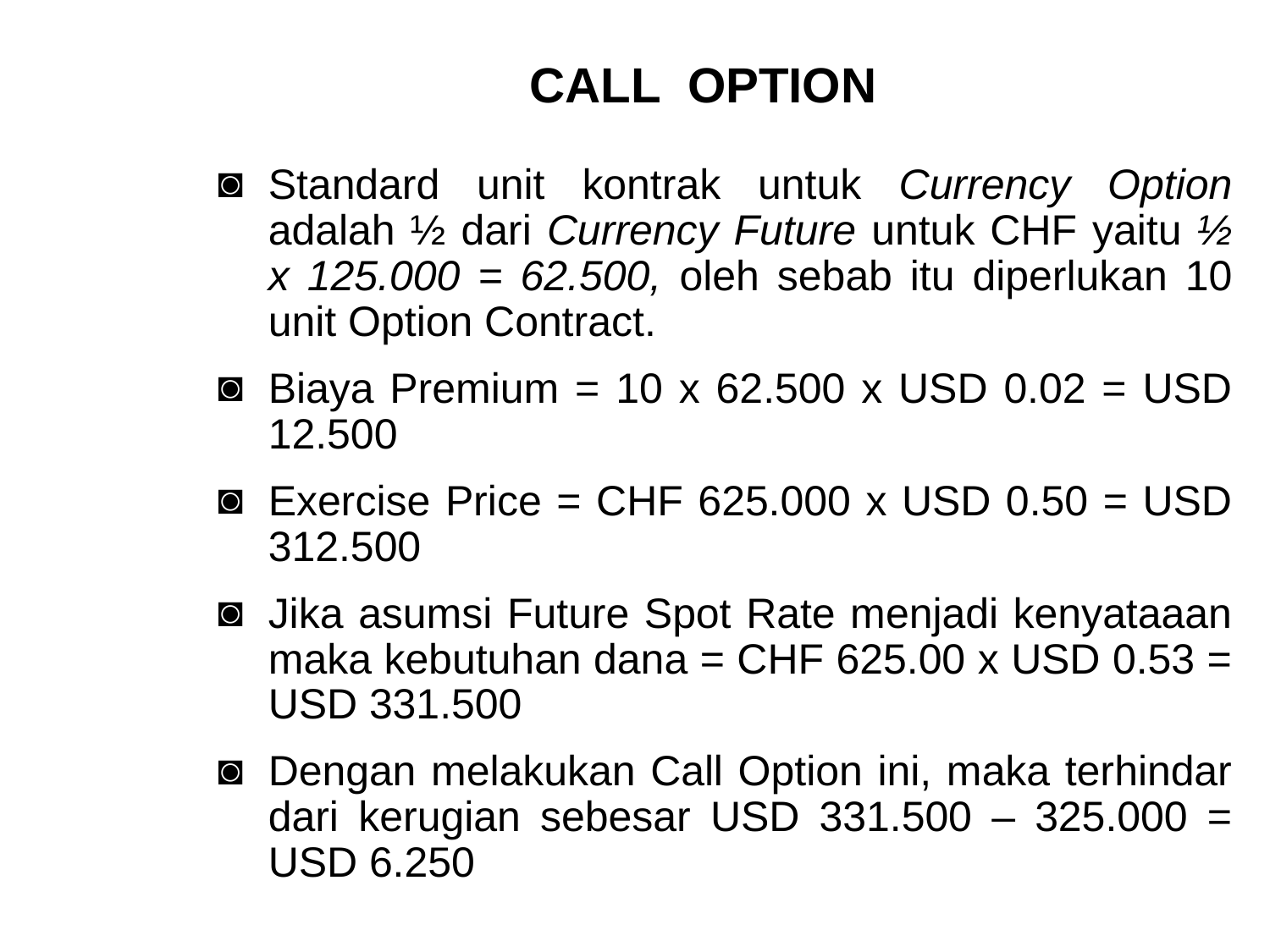

CALL  OPTION
Standard unit kontrak untuk Currency Option adalah ½ dari Currency Future untuk CHF yaitu ½ x 125.000 = 62.500, oleh sebab itu diperlukan 10 unit Option Contract.
Biaya Premium = 10 x 62.500 x USD 0.02 = USD 12.500
Exercise Price = CHF 625.000 x USD 0.50 = USD 312.500
Jika asumsi Future Spot Rate menjadi kenyataaan maka kebutuhan dana = CHF 625.00 x USD 0.53 = USD 331.500
Dengan melakukan Call Option ini, maka terhindar dari kerugian sebesar USD 331.500 – 325.000 = USD 6.250